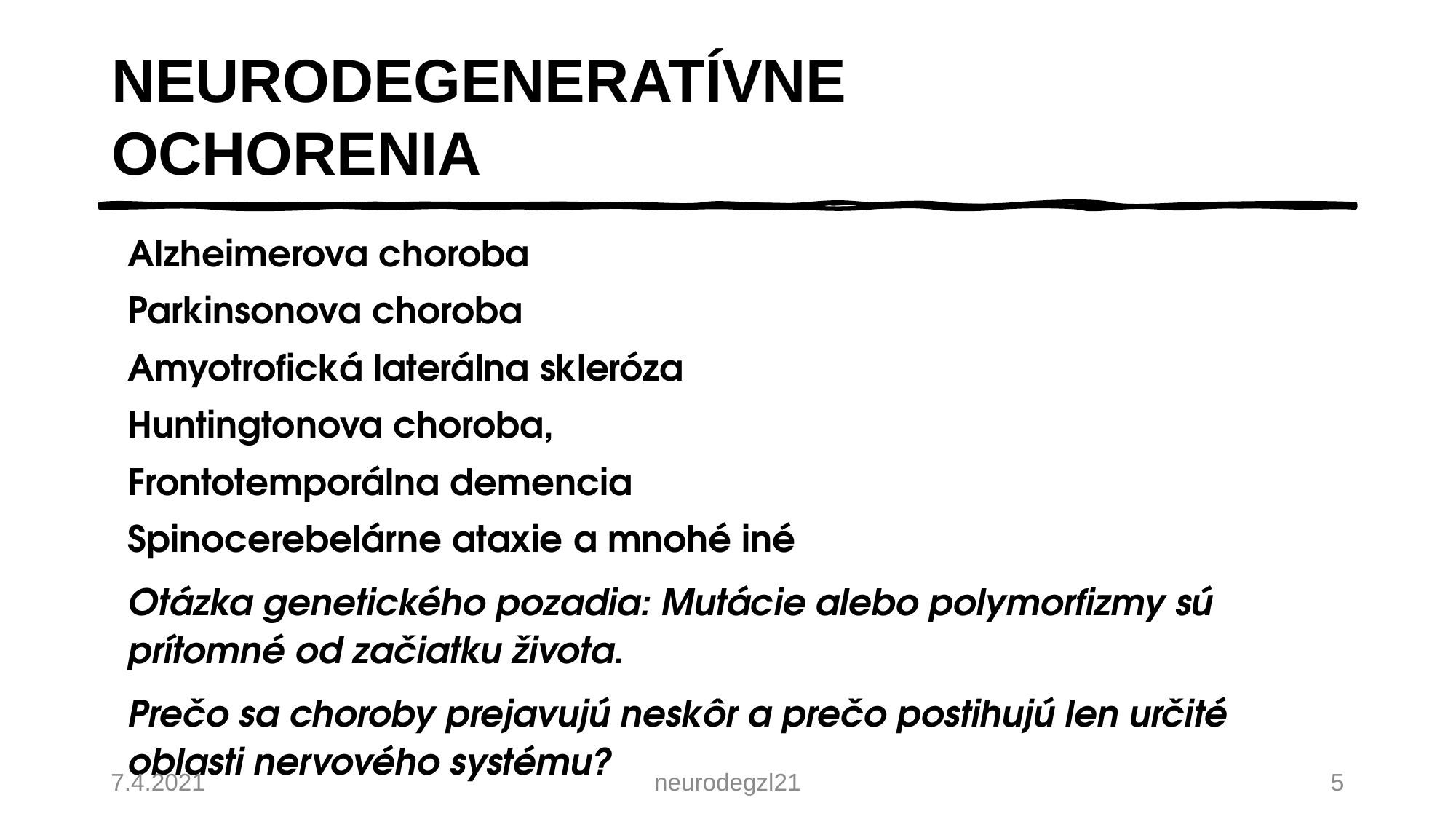

# NEURODEGENERATÍVNE OCHORENIA
Alzheimerova choroba
Parkinsonova choroba
Amyotrofická laterálna skleróza
Huntingtonova choroba,
Frontotemporálna demencia
Spinocerebelárne ataxie a mnohé iné
Otázka genetického pozadia: Mutácie alebo polymorfizmy sú prítomné od začiatku života.
Prečo sa choroby prejavujú neskôr a prečo postihujú len určité oblasti nervového systému?
7.4.2021
neurodegzl21
5